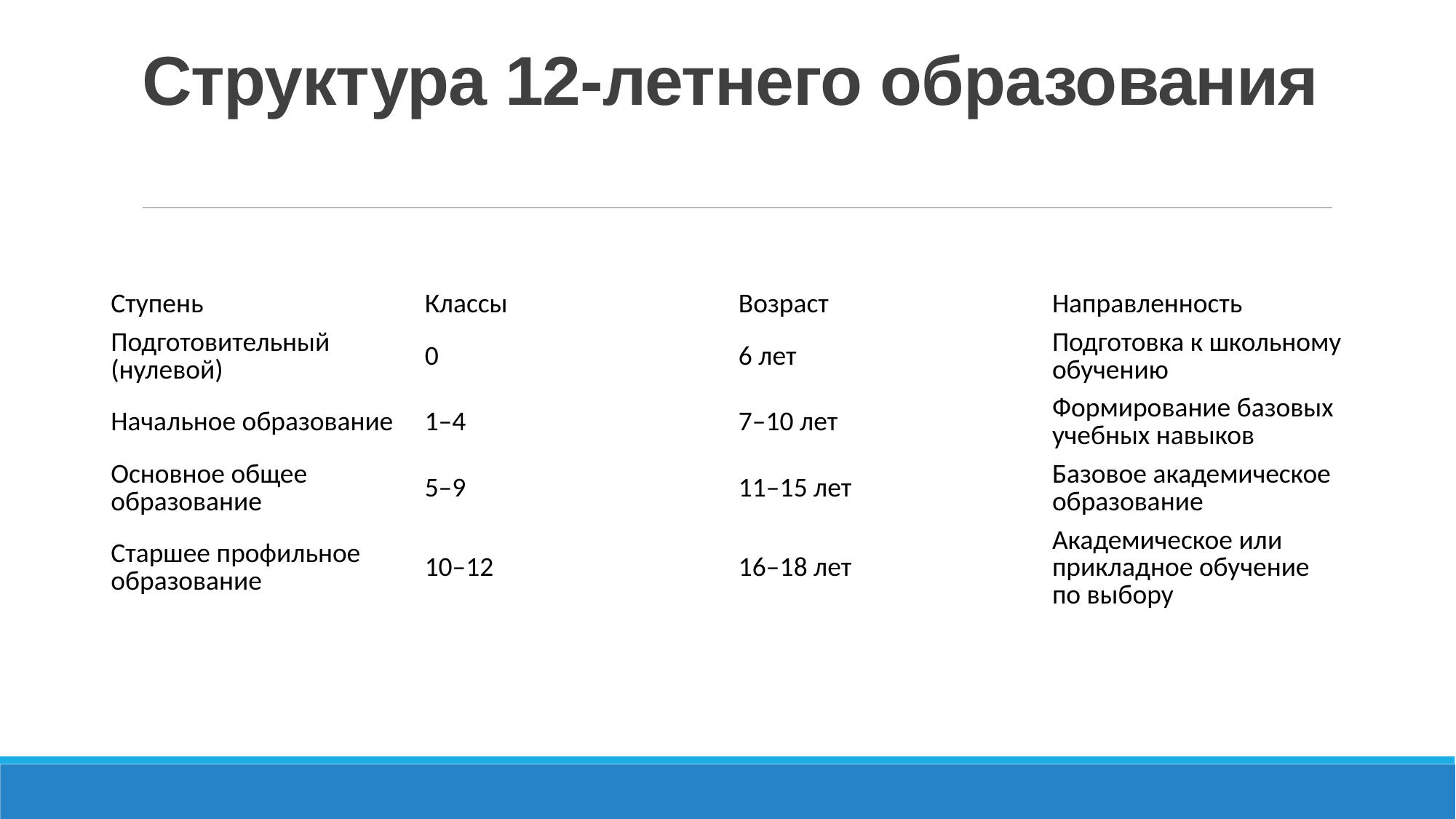

# Структура 12-летнего образования
| Ступень | Классы | Возраст | Направленность |
| --- | --- | --- | --- |
| Подготовительный (нулевой) | 0 | 6 лет | Подготовка к школьному обучению |
| Начальное образование | 1–4 | 7–10 лет | Формирование базовых учебных навыков |
| Основное общее образование | 5–9 | 11–15 лет | Базовое академическое образование |
| Старшее профильное образование | 10–12 | 16–18 лет | Академическое или прикладное обучение по выбору |